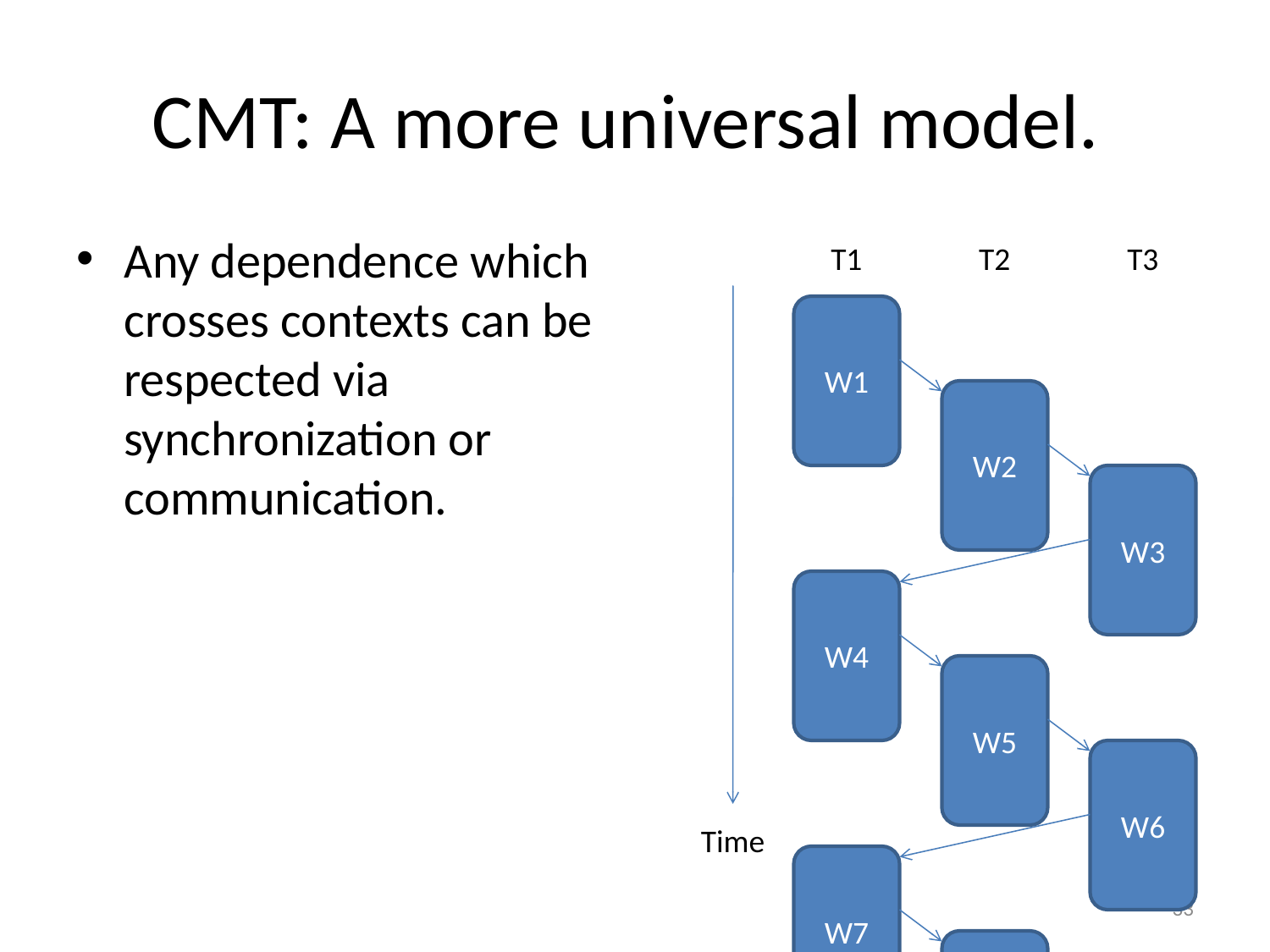

# CMT: A more universal model.
Any dependence which crosses contexts can be respected via synchronization or communication.

T1
T2
T3
W1
W2
W3
W4
W5
W6
Time
W7
33
W2